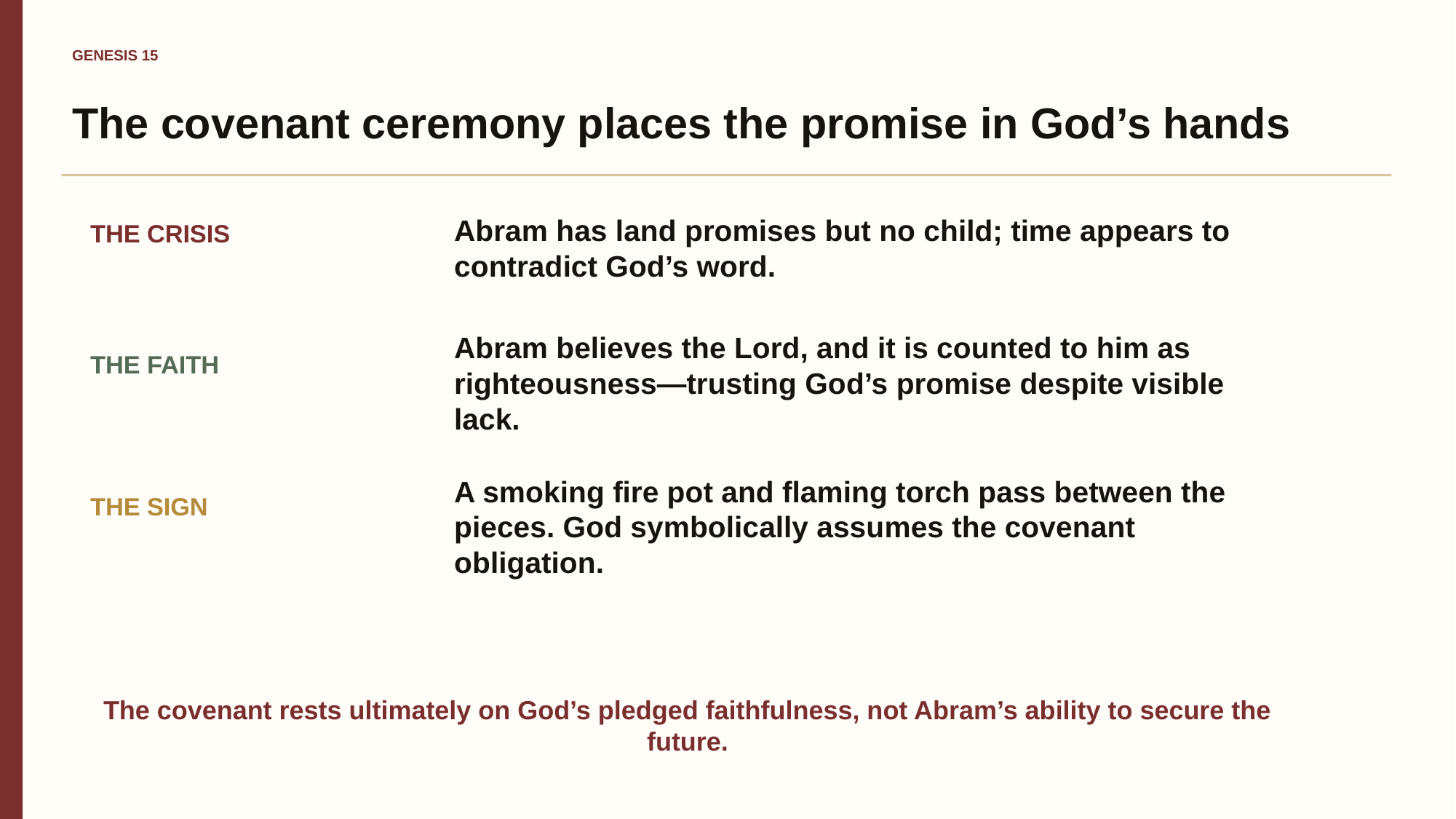

GENESIS 15
The covenant ceremony places the promise in God’s hands

Abram has land promises but no child; time appears to contradict God’s word.
THE CRISIS
Abram believes the Lord, and it is counted to him as righteousness—trusting God’s promise despite visible lack.
THE FAITH
A smoking fire pot and flaming torch pass between the pieces. God symbolically assumes the covenant obligation.
THE SIGN
The covenant rests ultimately on God’s pledged faithfulness, not Abram’s ability to secure the future.